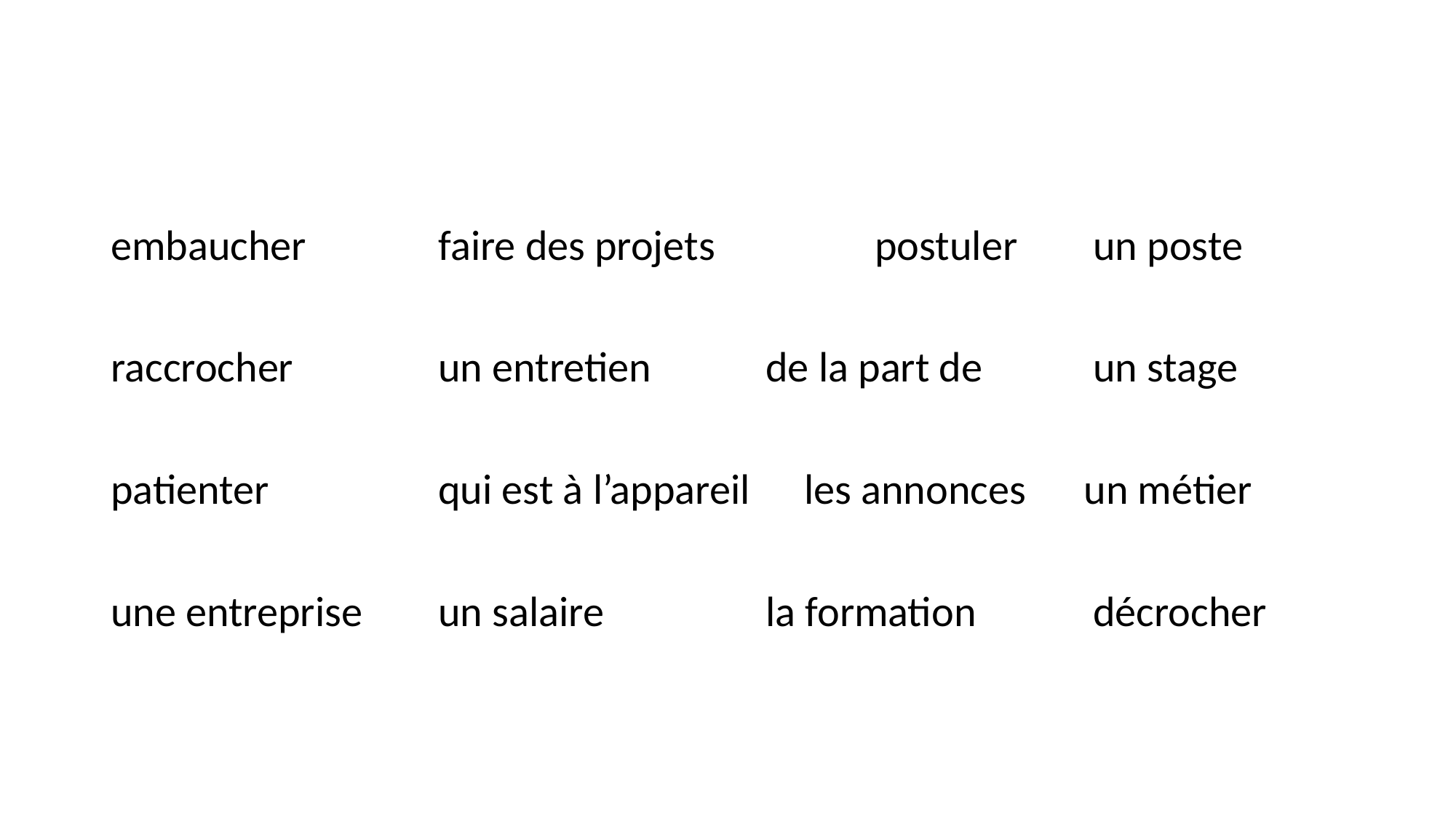

#
embaucher		faire des projets		postuler	un poste

raccrocher		un entretien		de la part de	    	un stage

patienter		qui est à l’appareil	    les annonces      un métier

une entreprise	un salaire		la formation		décrocher